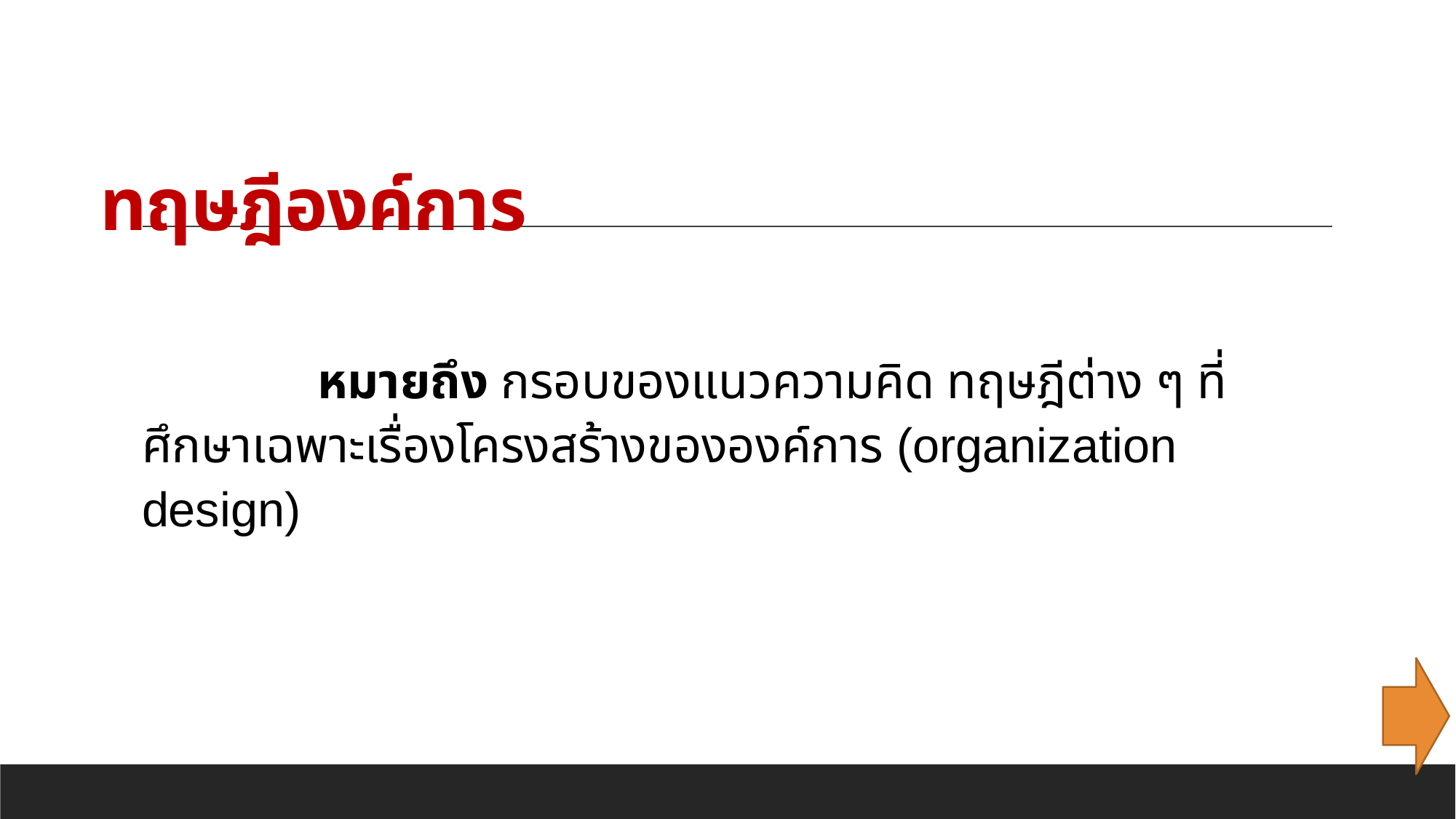

# ทฤษฎีองค์การ
              หมายถึง กรอบของแนวความคิด ทฤษฎีต่าง ๆ ที่ศึกษาเฉพาะเรื่องโครงสร้างขององค์การ (organization design)